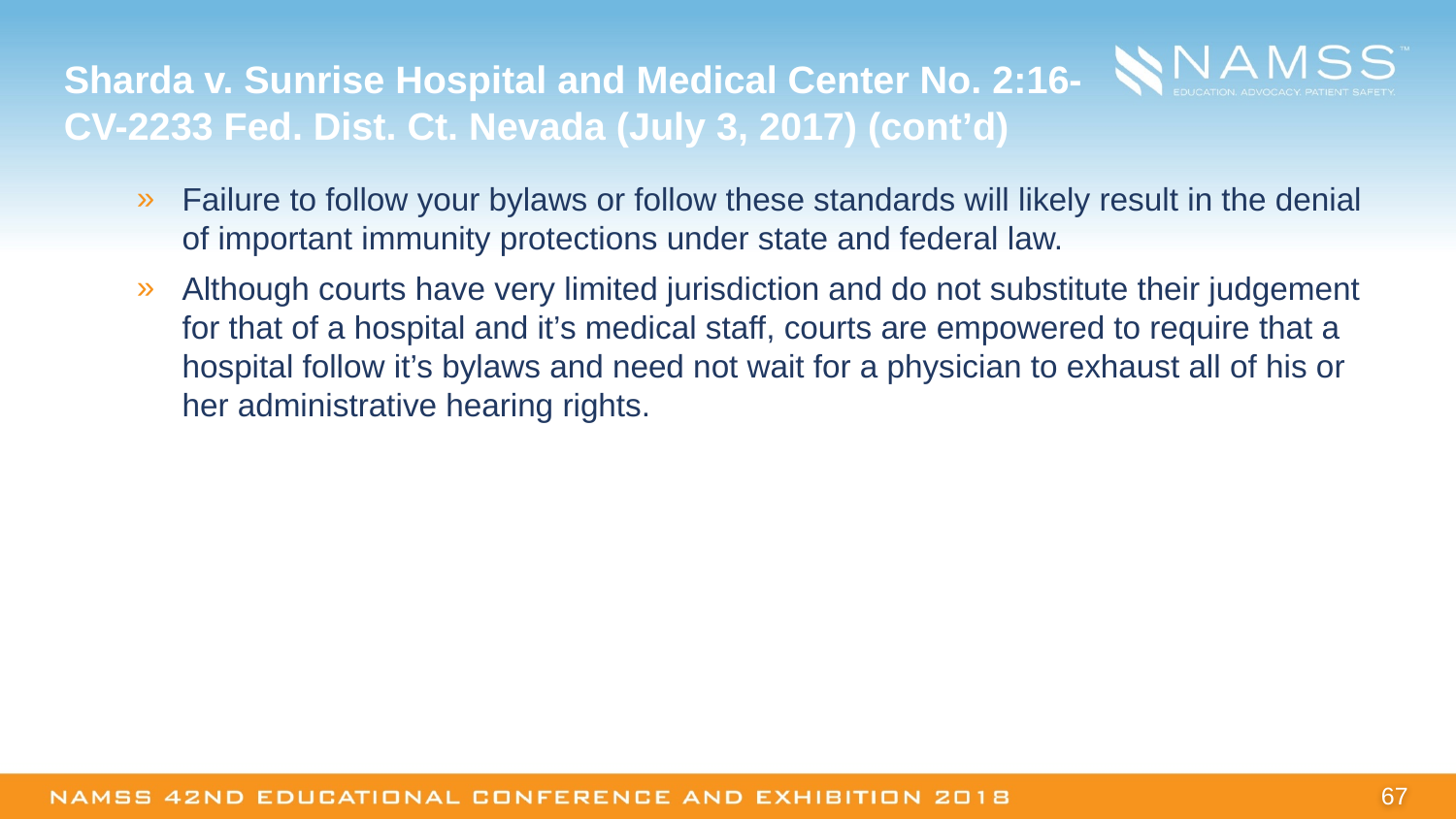

# Sharda v. Sunrise Hospital and Medical Center No. 2:16-CV-2233 Fed. Dist. Ct. Nevada (July 3, 2017) (cont’d)
Failure to follow your bylaws or follow these standards will likely result in the denial of important immunity protections under state and federal law.
Although courts have very limited jurisdiction and do not substitute their judgement for that of a hospital and it’s medical staff, courts are empowered to require that a hospital follow it’s bylaws and need not wait for a physician to exhaust all of his or her administrative hearing rights.